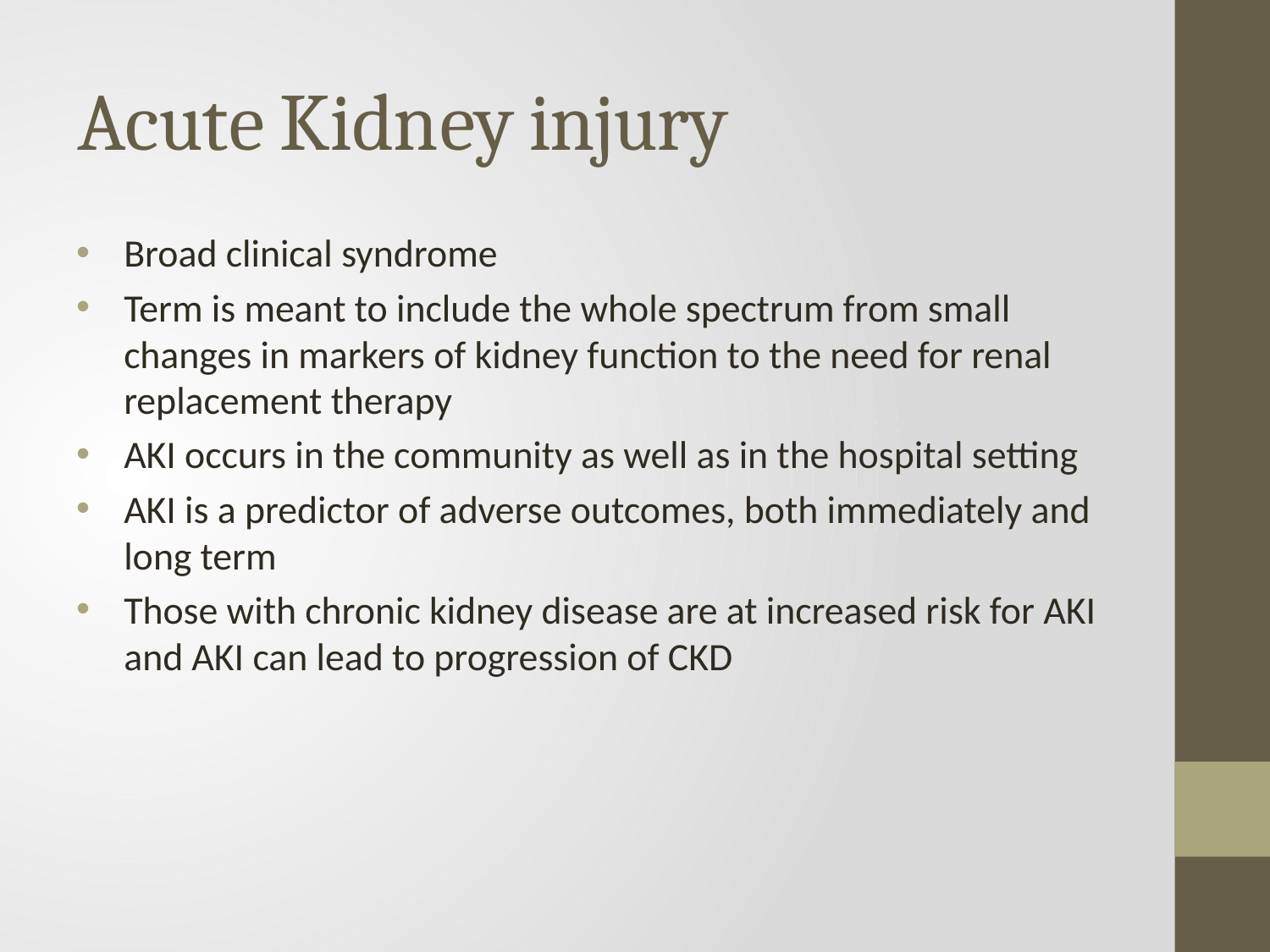

# Acute Kidney injury
Broad clinical syndrome
Term is meant to include the whole spectrum from small changes in markers of kidney function to the need for renal replacement therapy
AKI occurs in the community as well as in the hospital setting
AKI is a predictor of adverse outcomes, both immediately and long term
Those with chronic kidney disease are at increased risk for AKI and AKI can lead to progression of CKD